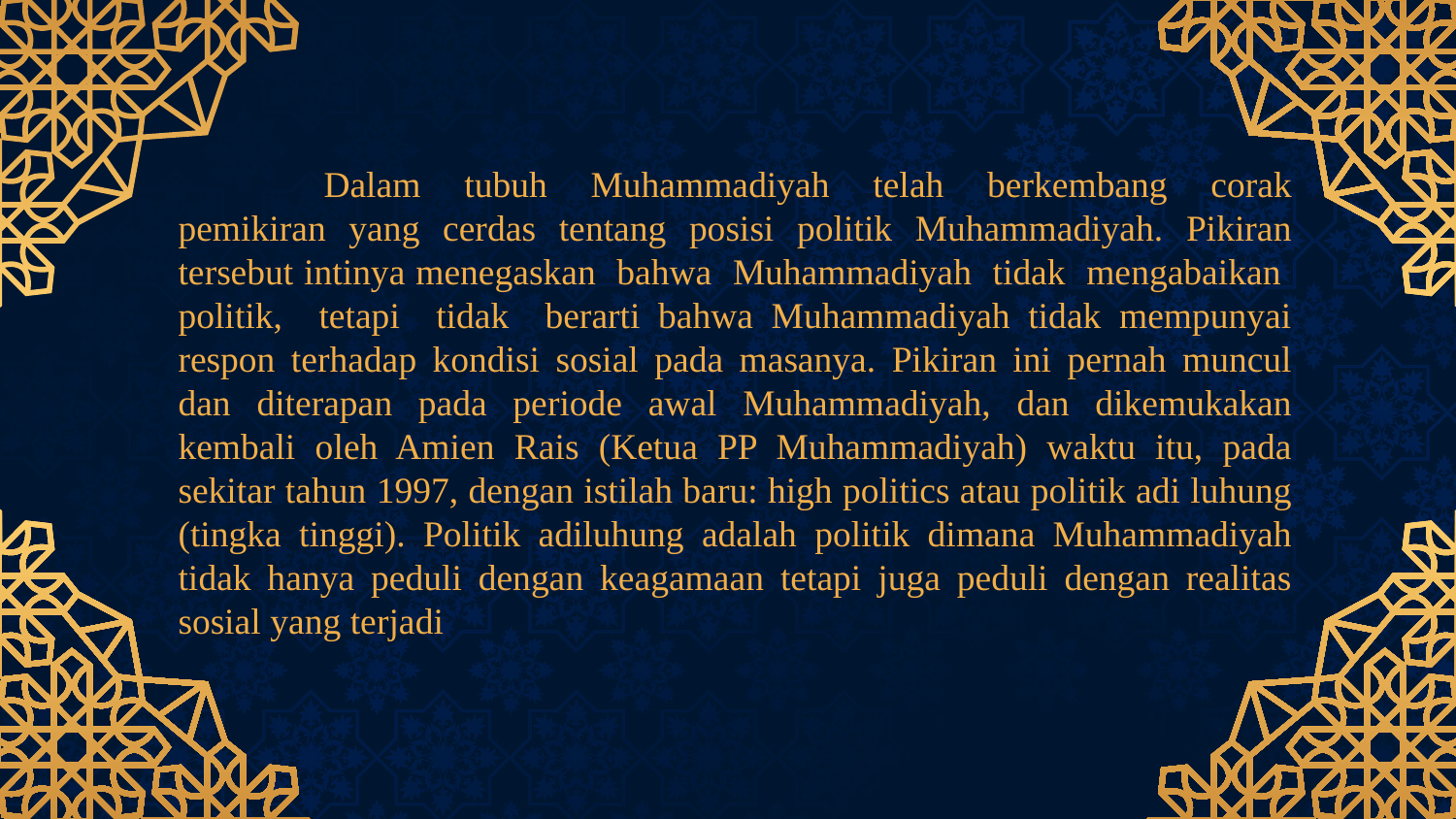

Dalam  tubuh  Muhammadiyah  telah  berkembang  corak pemikiran yang cerdas tentang posisi politik Muhammadiyah. Pikiran tersebut intinya menegaskan  bahwa  Muhammadiyah  tidak  mengabaikan  politik,  tetapi  tidak  berarti bahwa Muhammadiyah tidak mempunyai respon terhadap kondisi sosial pada masanya. Pikiran ini pernah muncul dan diterapan pada periode awal Muhammadiyah, dan dikemukakan kembali oleh Amien Rais (Ketua PP Muhammadiyah) waktu itu, pada sekitar tahun 1997, dengan istilah baru: high politics atau politik adi luhung (tingka tinggi). Politik adiluhung adalah politik dimana Muhammadiyah tidak hanya peduli dengan keagamaan tetapi juga peduli dengan realitas sosial yang terjadi